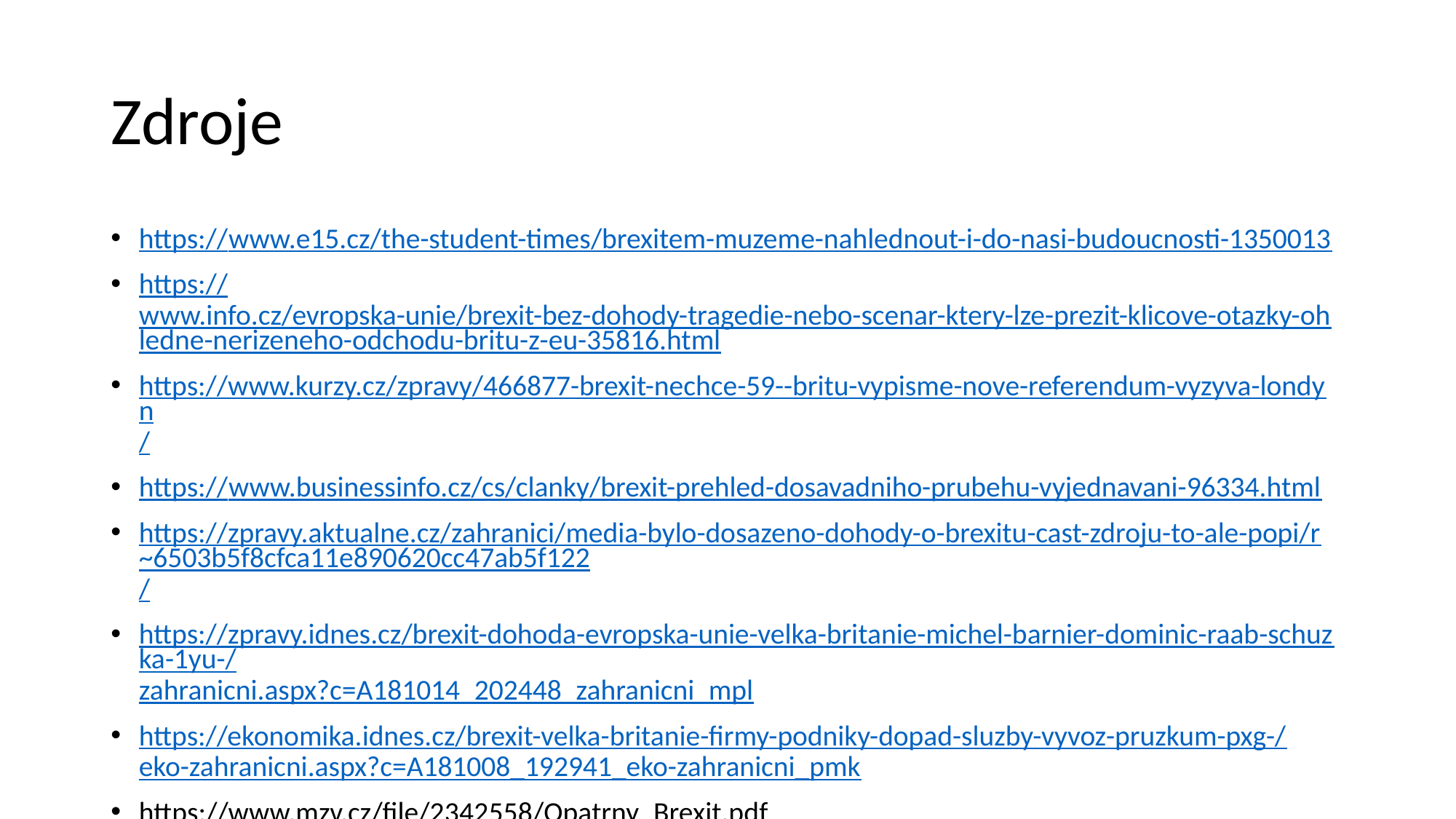

# Zdroje
https://www.e15.cz/the-student-times/brexitem-muzeme-nahlednout-i-do-nasi-budoucnosti-1350013
https://www.info.cz/evropska-unie/brexit-bez-dohody-tragedie-nebo-scenar-ktery-lze-prezit-klicove-otazky-ohledne-nerizeneho-odchodu-britu-z-eu-35816.html
https://www.kurzy.cz/zpravy/466877-brexit-nechce-59--britu-vypisme-nove-referendum-vyzyva-londyn/
https://www.businessinfo.cz/cs/clanky/brexit-prehled-dosavadniho-prubehu-vyjednavani-96334.html
https://zpravy.aktualne.cz/zahranici/media-bylo-dosazeno-dohody-o-brexitu-cast-zdroju-to-ale-popi/r~6503b5f8cfca11e890620cc47ab5f122/
https://zpravy.idnes.cz/brexit-dohoda-evropska-unie-velka-britanie-michel-barnier-dominic-raab-schuzka-1yu-/zahranicni.aspx?c=A181014_202448_zahranicni_mpl
https://ekonomika.idnes.cz/brexit-velka-britanie-firmy-podniky-dopad-sluzby-vyvoz-pruzkum-pxg-/eko-zahranicni.aspx?c=A181008_192941_eko-zahranicni_pmk
https://www.mzv.cz/file/2342558/Opatrny_Brexit.pdf